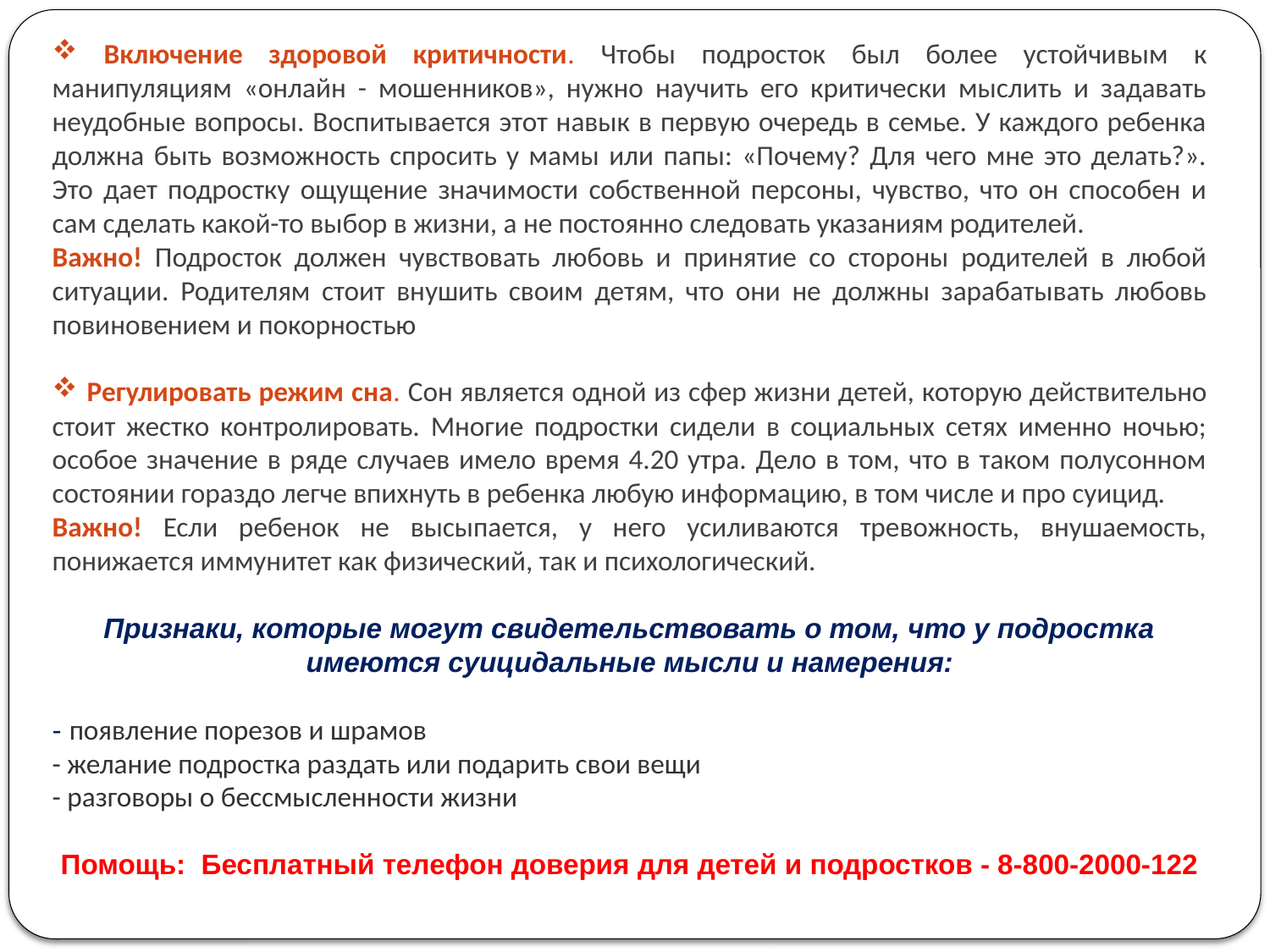

Включение здоровой критичности. Чтобы подросток был более устойчивым к манипуляциям «онлайн - мошенников», нужно научить его критически мыслить и задавать неудобные вопросы. Воспитывается этот навык в первую очередь в семье. У каждого ребенка должна быть возможность спросить у мамы или папы: «Почему? Для чего мне это делать?». Это дает подростку ощущение значимости собственной персоны, чувство, что он способен и сам сделать какой-то выбор в жизни, а не постоянно следовать указаниям родителей.
Важно! Подросток должен чувствовать любовь и принятие со стороны родителей в любой ситуации. Родителям стоит внушить своим детям, что они не должны зарабатывать любовь повиновением и покорностью

 Регулировать режим сна. Сон является одной из сфер жизни детей, которую действительно стоит жестко контролировать. Многие подростки сидели в социальных сетях именно ночью; особое значение в ряде случаев имело время 4.20 утра. Дело в том, что в таком полусонном состоянии гораздо легче впихнуть в ребенка любую информацию, в том числе и про суицид.
Важно! Если ребенок не высыпается, у него усиливаются тревожность, внушаемость, понижается иммунитет как физический, так и психологический.

 Признаки, которые могут свидетельствовать о том, что у подростка  имеются суицидальные мысли и намерения:

- появление порезов и шрамов
- желание подростка раздать или подарить свои вещи
- разговоры о бессмысленности жизни

Помощь:  Бесплатный телефон доверия для детей и подростков - 8-800-2000-122